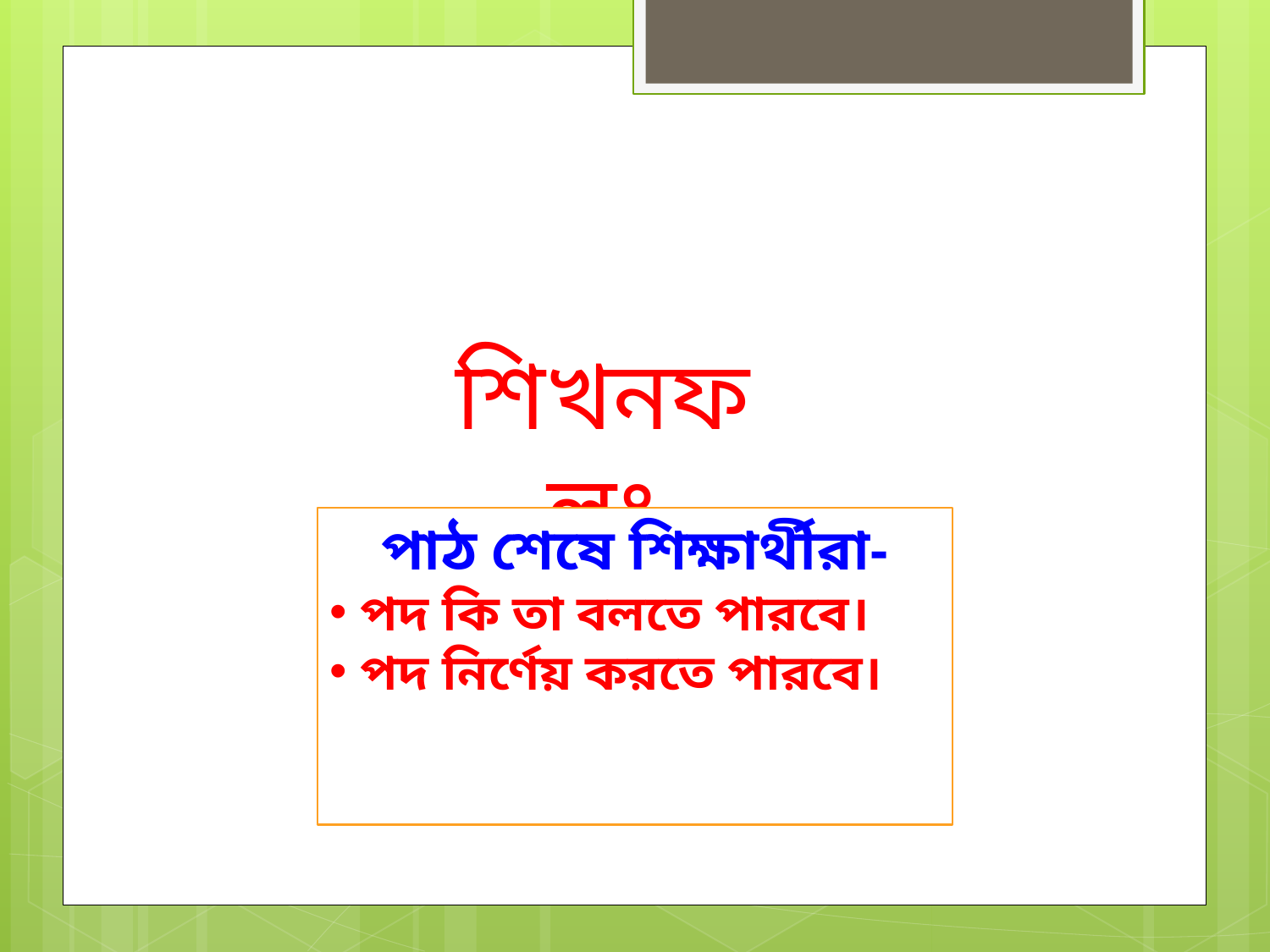

শিখনফলঃ
পাঠ শেষে শিক্ষার্থীরা-
 পদ কি তা বলতে পারবে।
 পদ নির্ণেয় করতে পারবে।